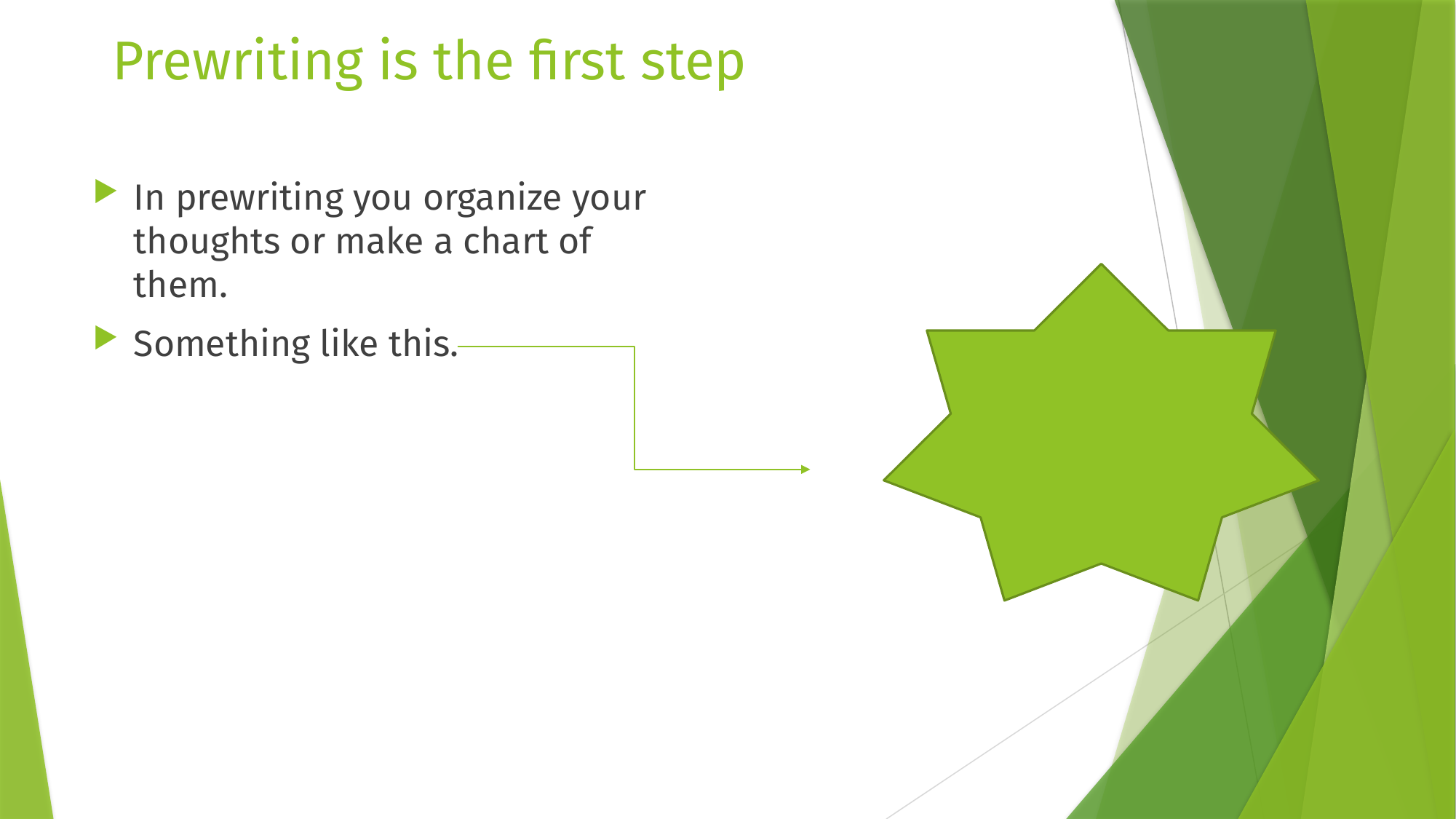

# Prewriting is the first step
In prewriting you organize your thoughts or make a chart of them.
Something like this.